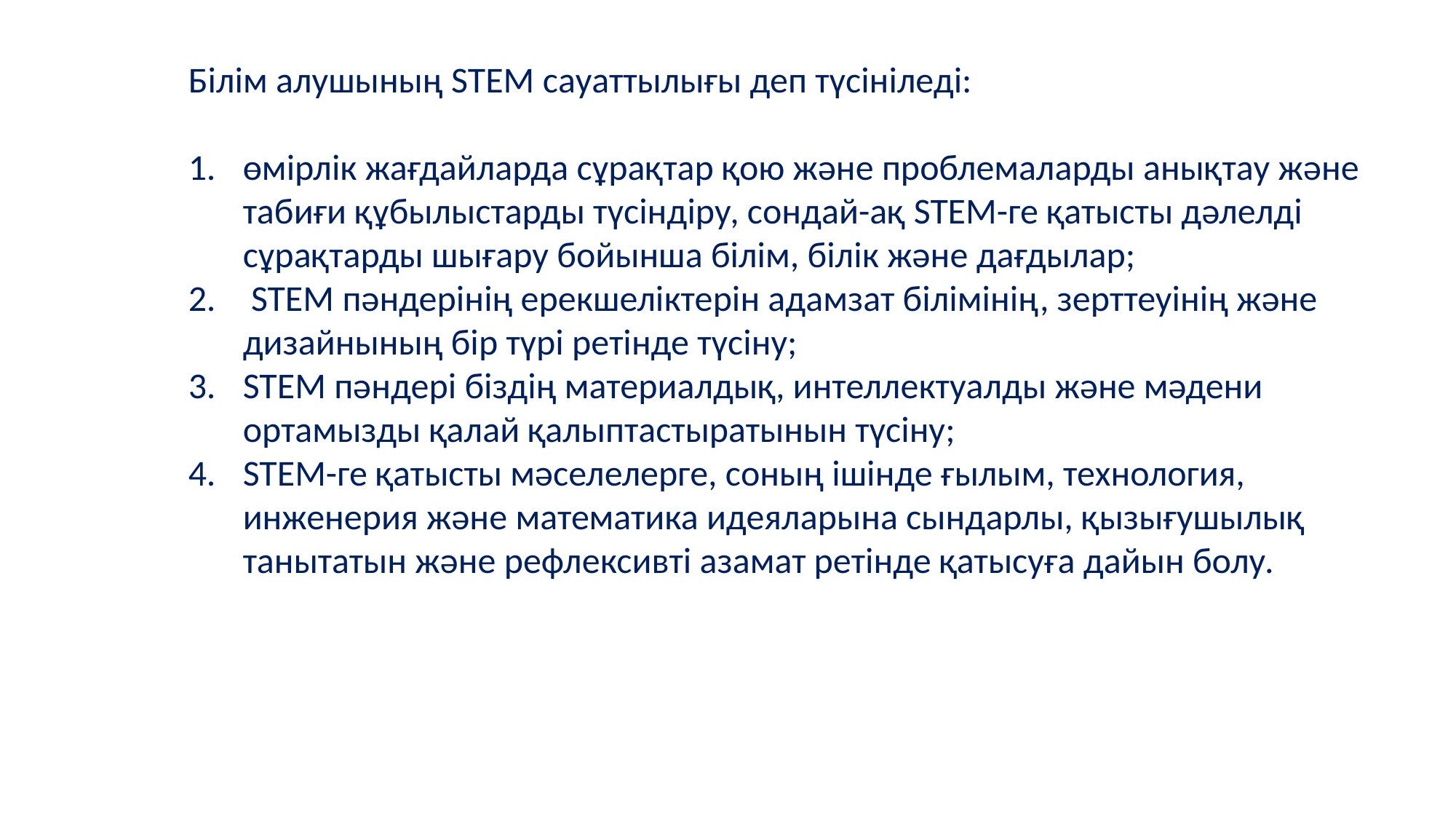

Білім алушының STEM сауаттылығы деп түсініледі:

өмірлік жағдайларда сұрақтар қою және проблемаларды анықтау және табиғи құбылыстарды түсіндіру, сондай-ақ STEM-ге қатысты дәлелді сұрақтарды шығару бойынша білім, білік және дағдылар;
 STEM пәндерінің ерекшеліктерін адамзат білімінің, зерттеуінің және дизайнының бір түрі ретінде түсіну;
STEM пәндері біздің материалдық, интеллектуалды және мәдени ортамызды қалай қалыптастыратынын түсіну;
STEM-ге қатысты мәселелерге, соның ішінде ғылым, технология, инженерия және математика идеяларына сындарлы, қызығушылық танытатын және рефлексивті азамат ретінде қатысуға дайын болу.